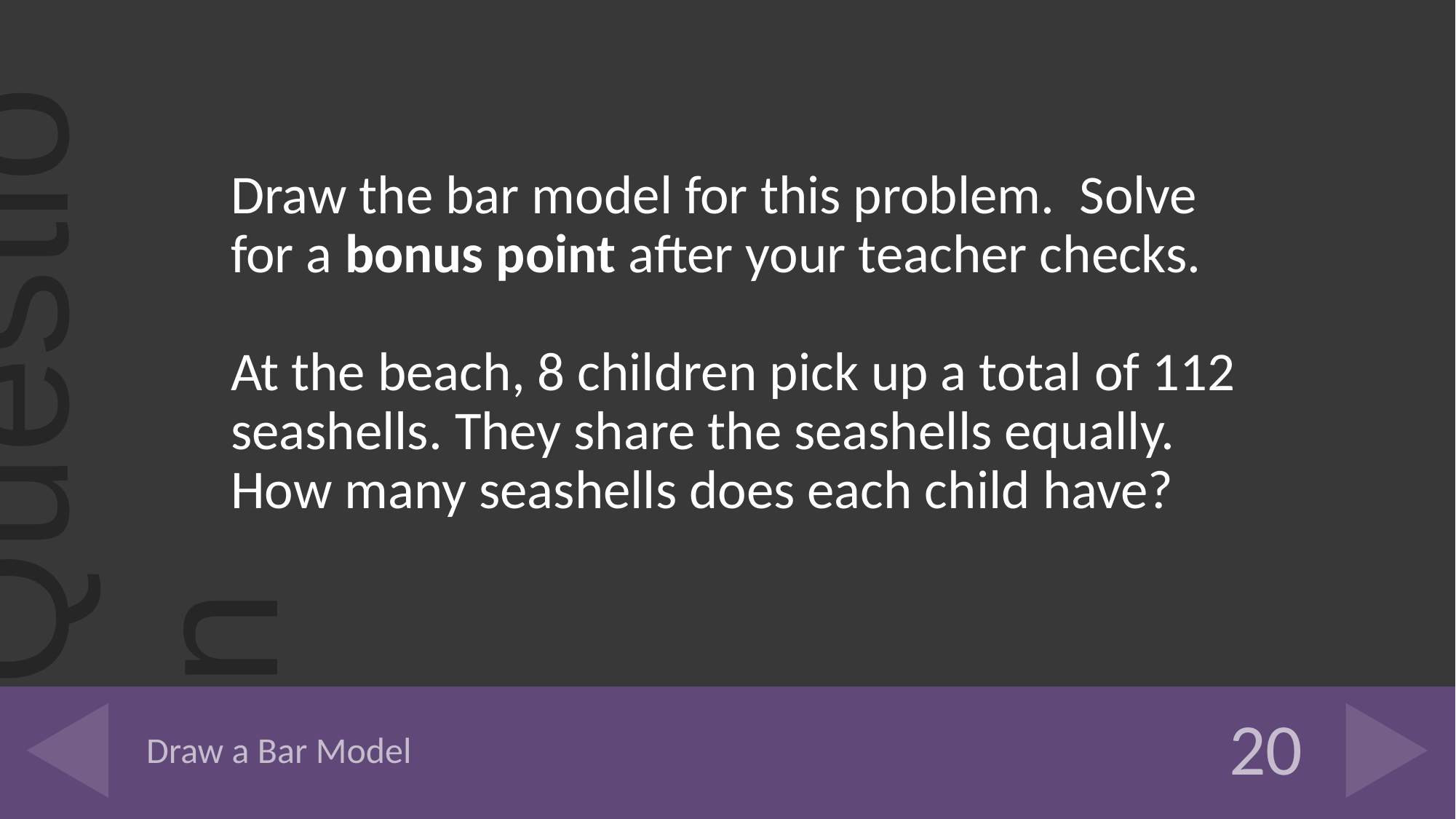

Draw the bar model for this problem.  Solve for a bonus point after your teacher checks.

At the beach, 8 children pick up a total of 112 seashells. They share the seashells equally. How many seashells does each child have?
# Draw a Bar Model
20